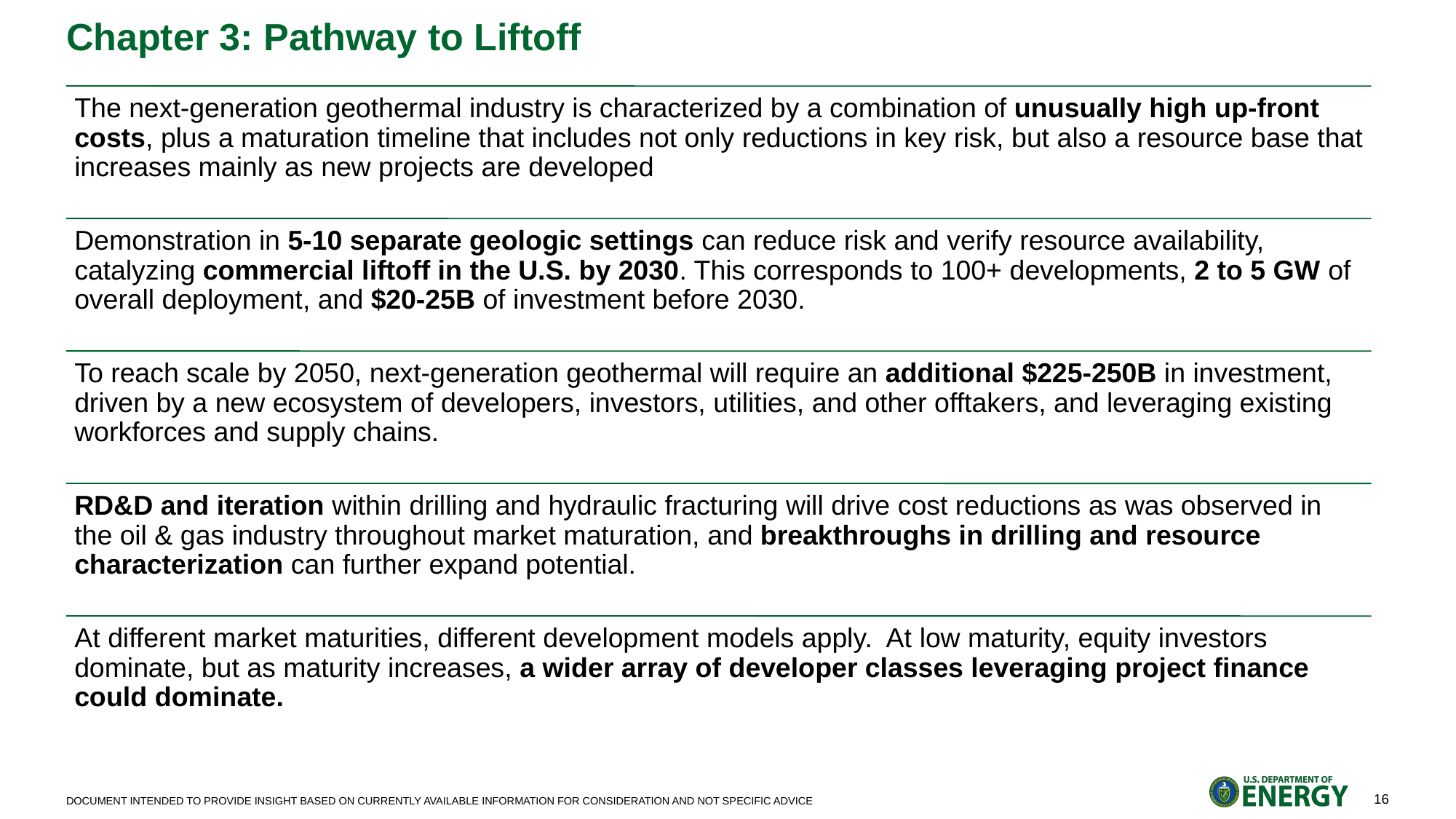

# Chapter 3: Pathway to Liftoff
The next-generation geothermal industry is characterized by a combination of unusually high up-front costs, plus a maturation timeline that includes not only reductions in key risk, but also a resource base that increases mainly as new projects are developed
Demonstration in 5-10 separate geologic settings can reduce risk and verify resource availability, catalyzing commercial liftoff in the U.S. by 2030. This corresponds to 100+ developments, 2 to 5 GW of overall deployment, and $20-25B of investment before 2030.
To reach scale by 2050, next-generation geothermal will require an additional $225-250B in investment, driven by a new ecosystem of developers, investors, utilities, and other offtakers, and leveraging existing workforces and supply chains.
RD&D and iteration within drilling and hydraulic fracturing will drive cost reductions as was observed in the oil & gas industry throughout market maturation, and breakthroughs in drilling and resource characterization can further expand potential.
At different market maturities, different development models apply.  At low maturity, equity investors dominate, but as maturity increases, a wider array of developer classes leveraging project finance could dominate.